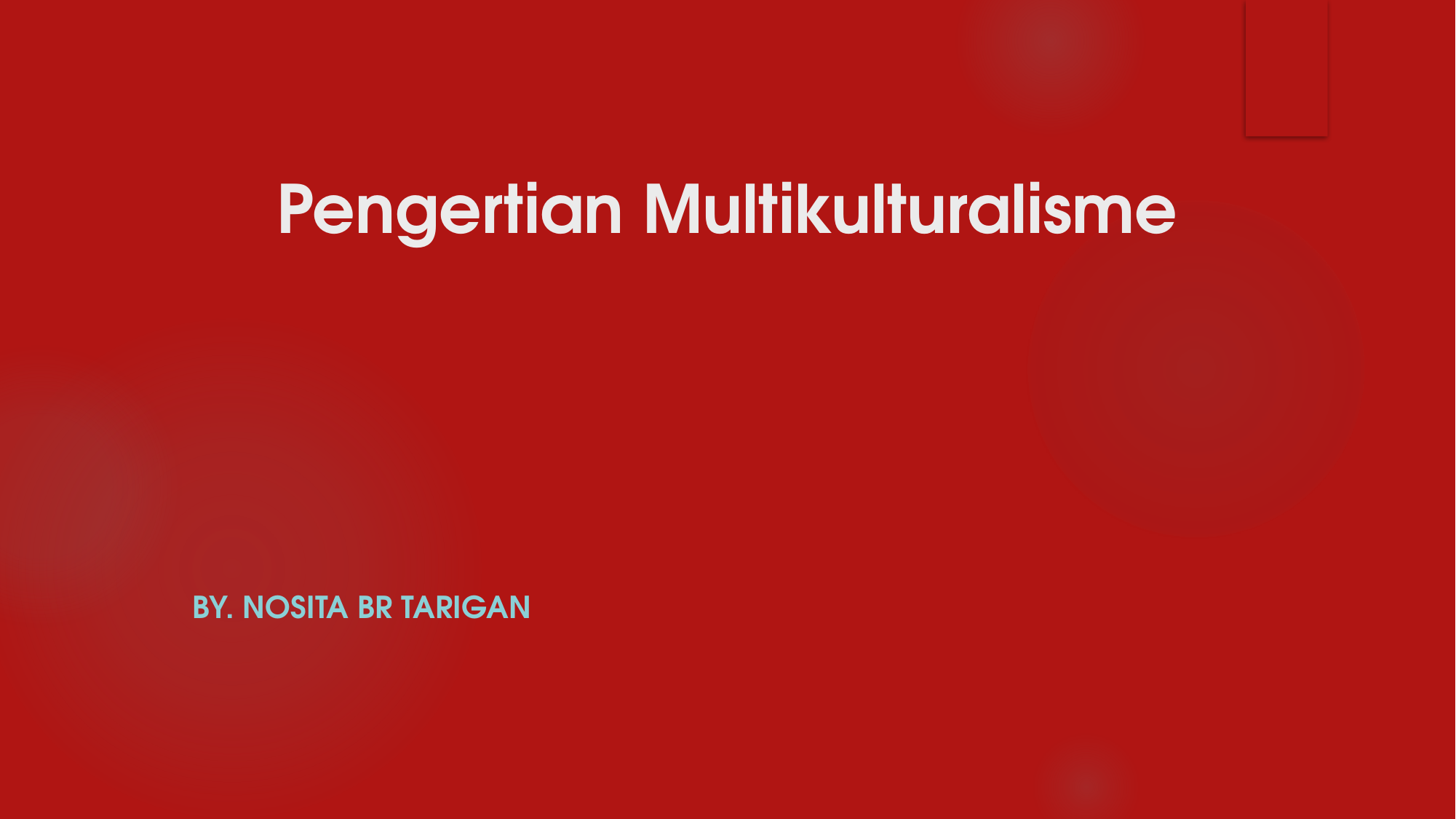

# Pengertian Multikulturalisme
By. Nosita Br Tarigan